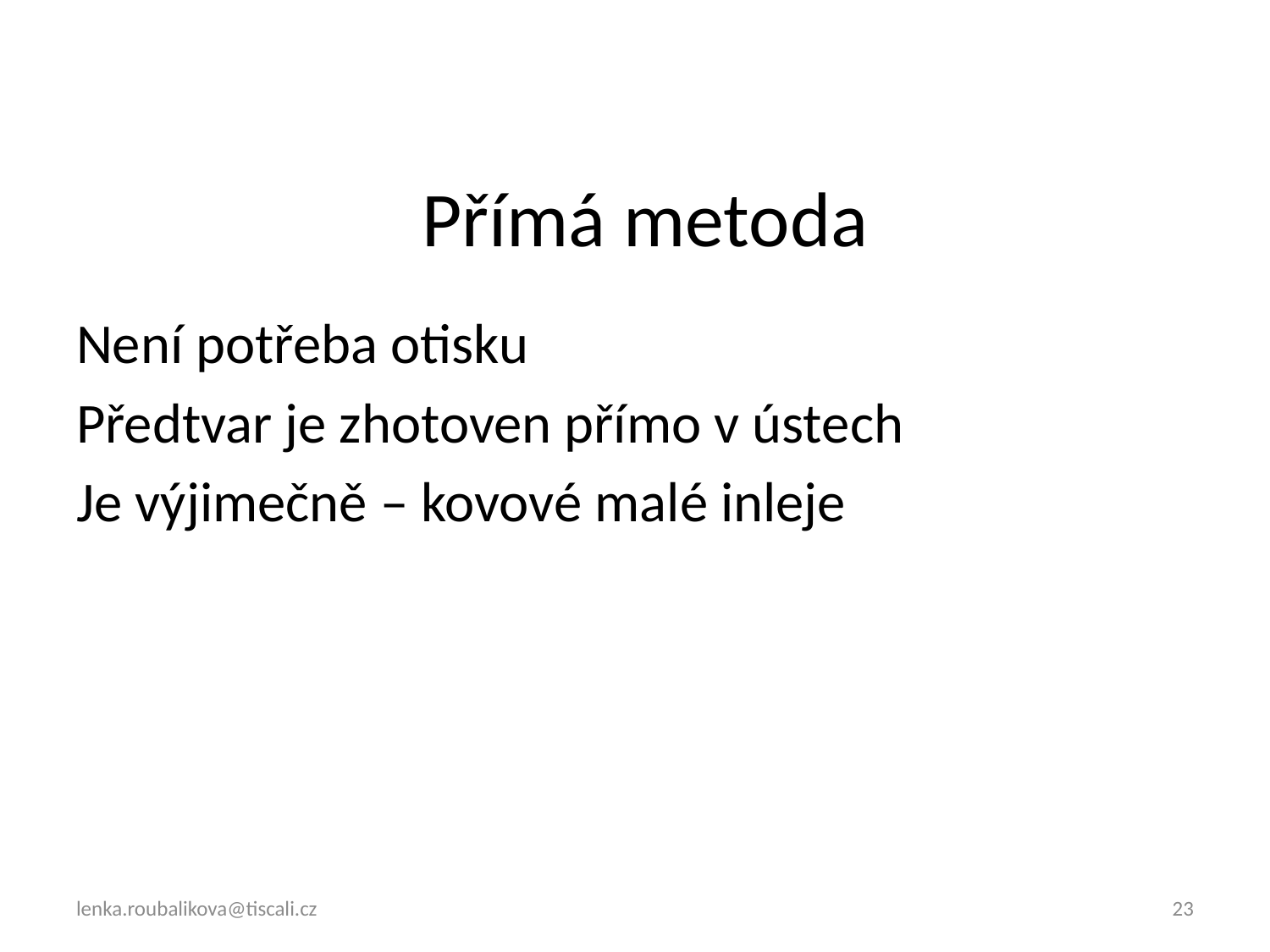

# Přímá metoda

Není potřeba otisku
Předtvar je zhotoven přímo v ústech
Je výjimečně – kovové malé inleje
lenka.roubalikova@tiscali.cz
23